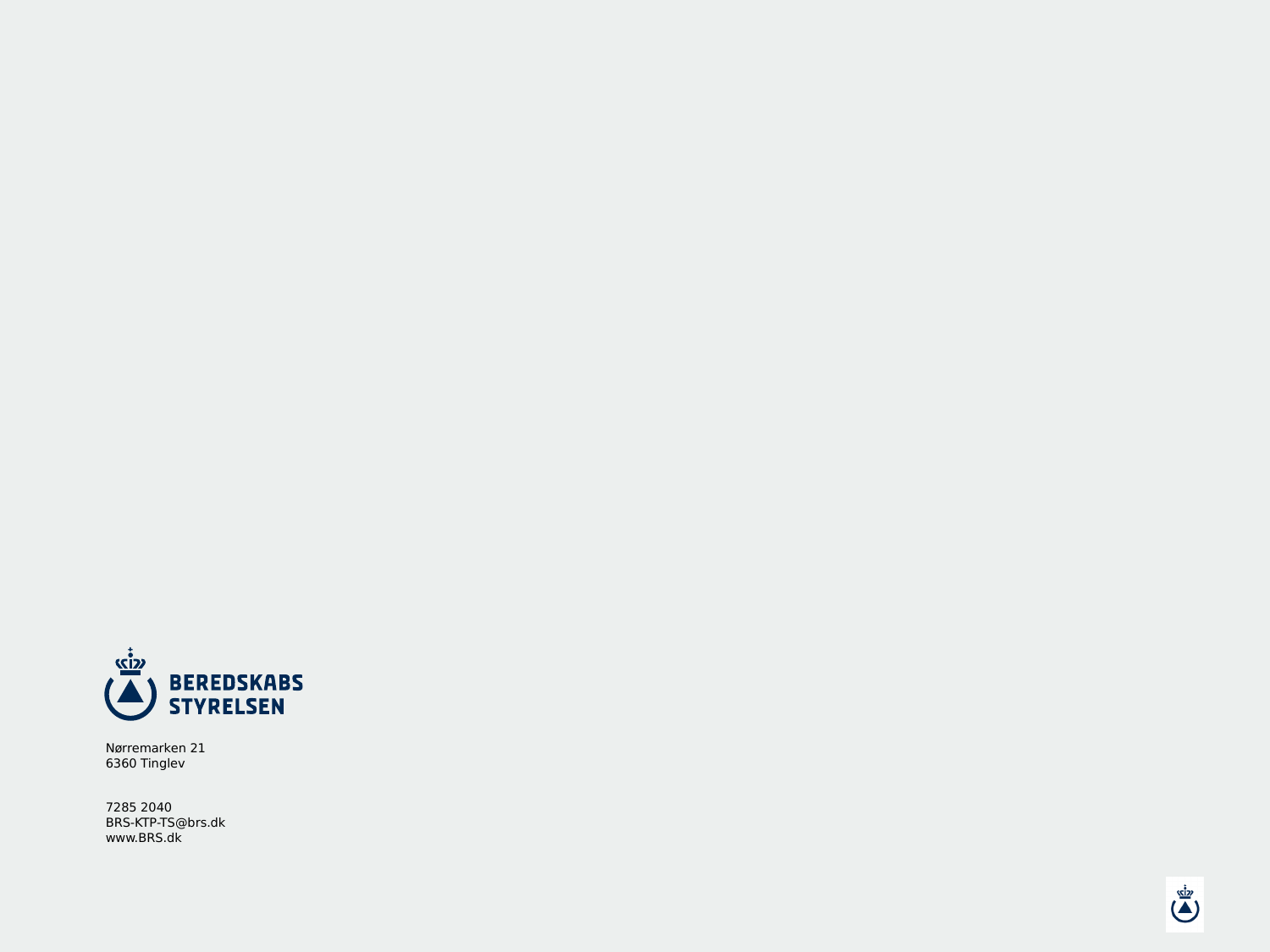

Nørremarken 21
6360 Tinglev
7285 2040
BRS-KTP-TS@brs.dk
www.BRS.dk

15-11-2023
Velkommen
8